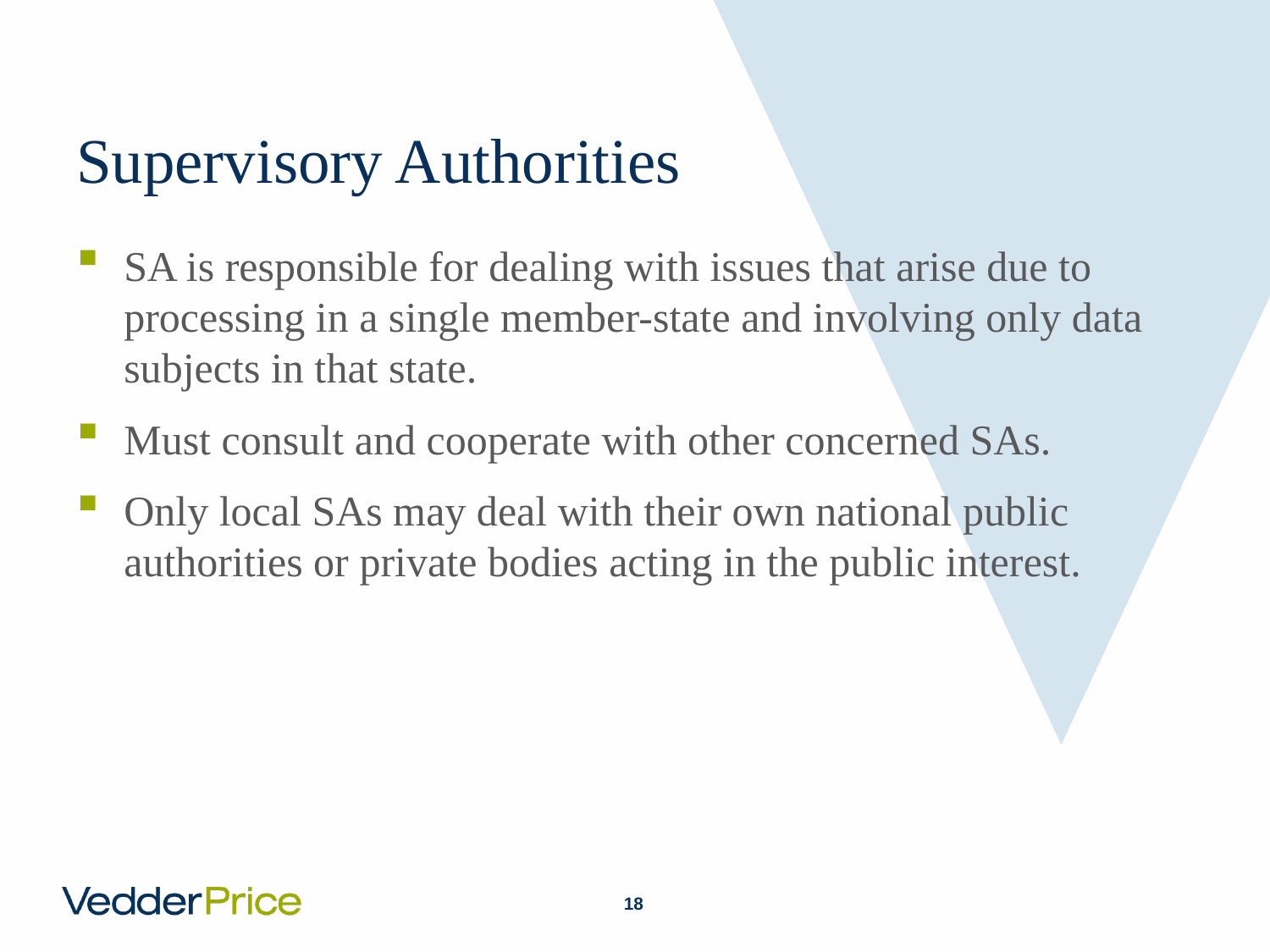

# Supervisory Authorities
SA is responsible for dealing with issues that arise due to processing in a single member-state and involving only data subjects in that state.
Must consult and cooperate with other concerned SAs.
Only local SAs may deal with their own national public authorities or private bodies acting in the public interest.
18